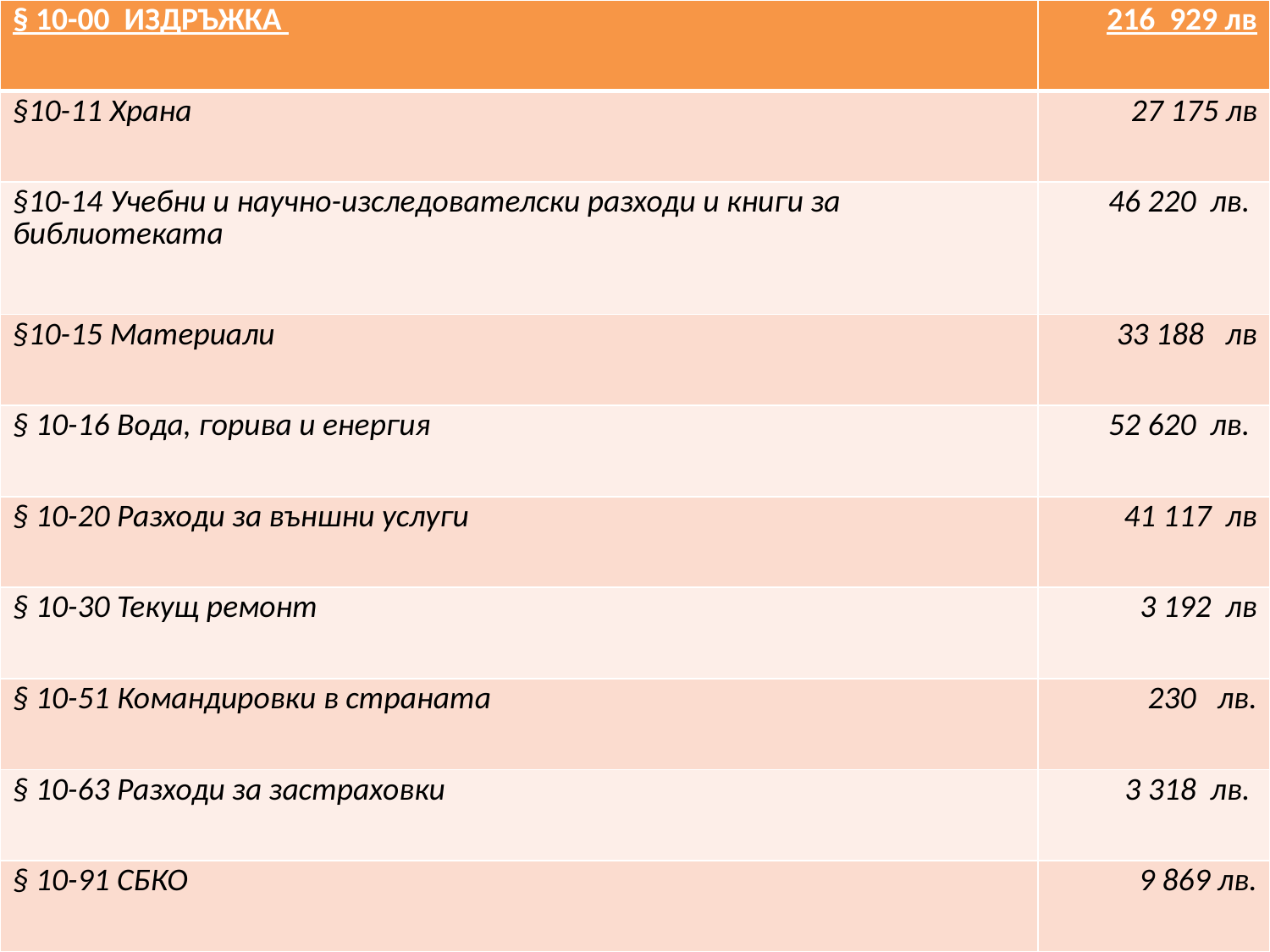

| § 10-00 ИЗДРЪЖКА | 216 929 лв |
| --- | --- |
| §10-11 Храна | 27 175 лв |
| §10-14 Учебни и научно-изследователски разходи и книги за библиотеката | 46 220 лв. |
| §10-15 Материали | 33 188 лв |
| § 10-16 Вода, горива и енергия | 52 620 лв. |
| § 10-20 Разходи за външни услуги | 41 117 лв |
| § 10-30 Текущ ремонт | 3 192 лв |
| § 10-51 Командировки в страната | 230 лв. |
| § 10-63 Разходи за застраховки | 3 318 лв. |
| § 10-91 СБКО | 9 869 лв. |
#